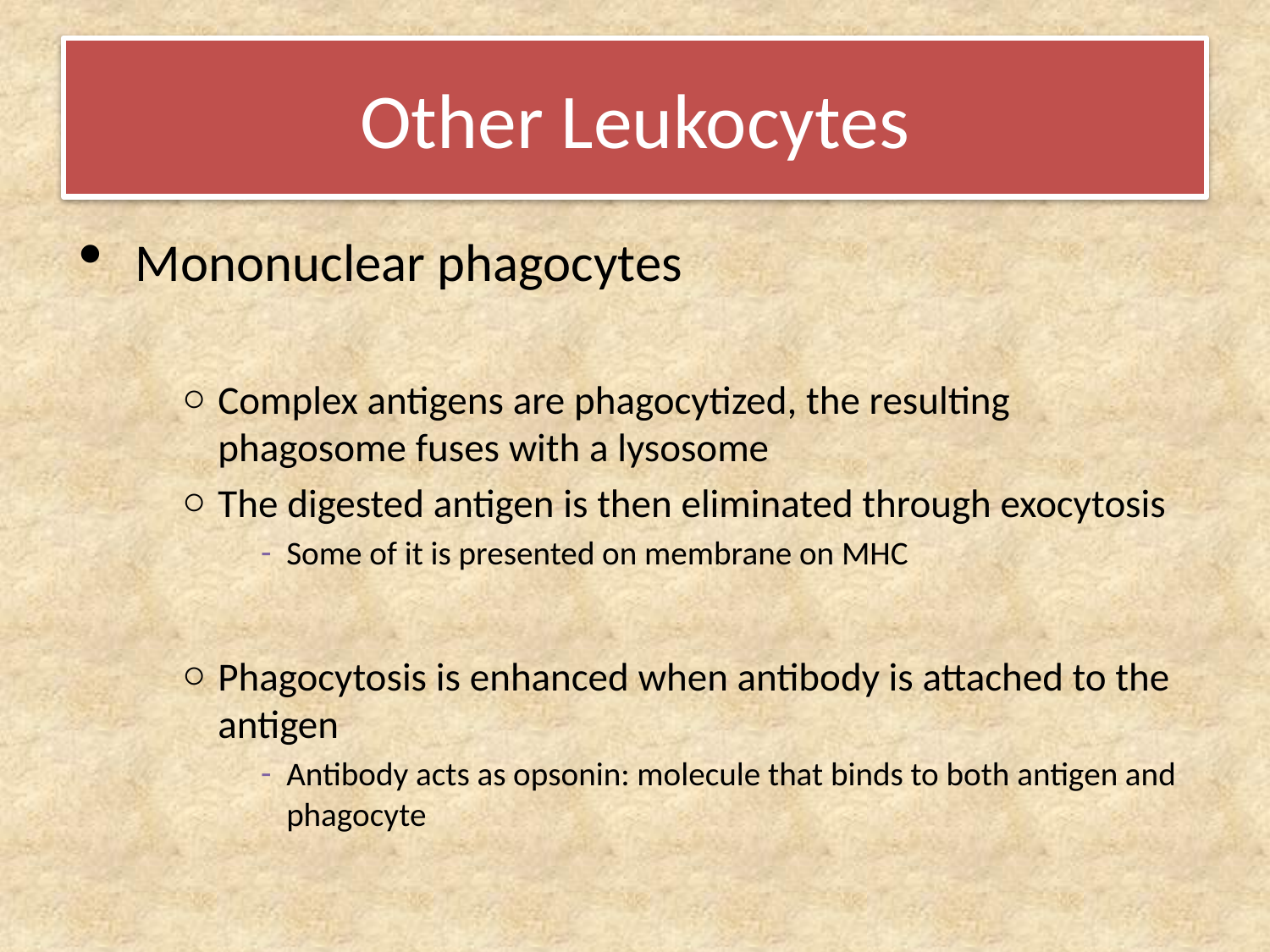

# Other Leukocytes
Mononuclear phagocytes

Complex antigens are phagocytized, the resulting phagosome fuses with a lysosome
The digested antigen is then eliminated through exocytosis
Some of it is presented on membrane on MHC

Phagocytosis is enhanced when antibody is attached to the antigen
Antibody acts as opsonin: molecule that binds to both antigen and phagocyte